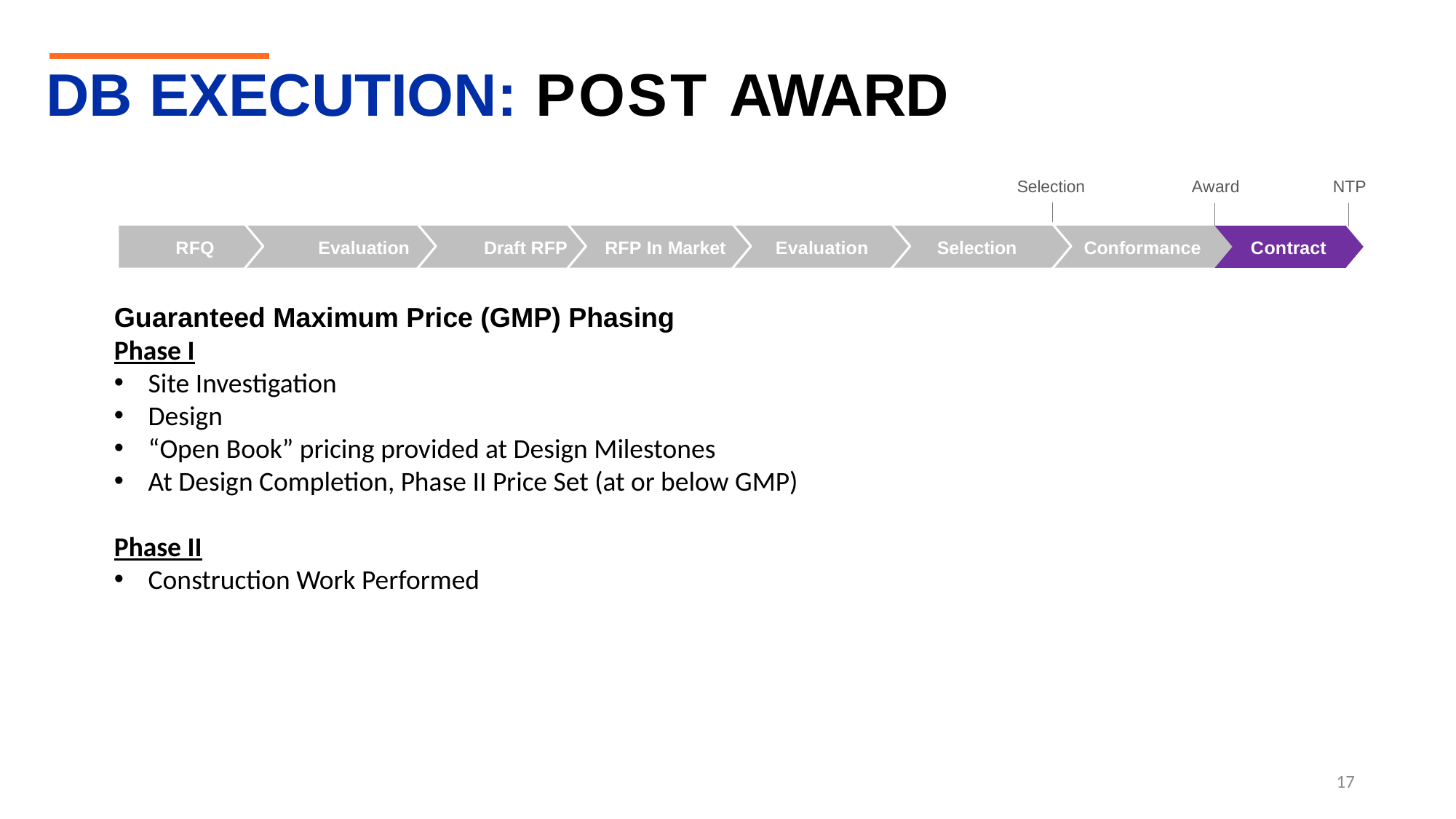

# DB EXECUTION: POST AWARD

Selection
Award
NTP

RFQ	Evaluation	Draft RFP

RFP In Market
Evaluation
Selection
Conformance
Contract
Guaranteed Maximum Price (GMP) Phasing
Phase I
Site Investigation
Design
“Open Book” pricing provided at Design Milestones
At Design Completion, Phase II Price Set (at or below GMP)

Phase II
Construction Work Performed
17